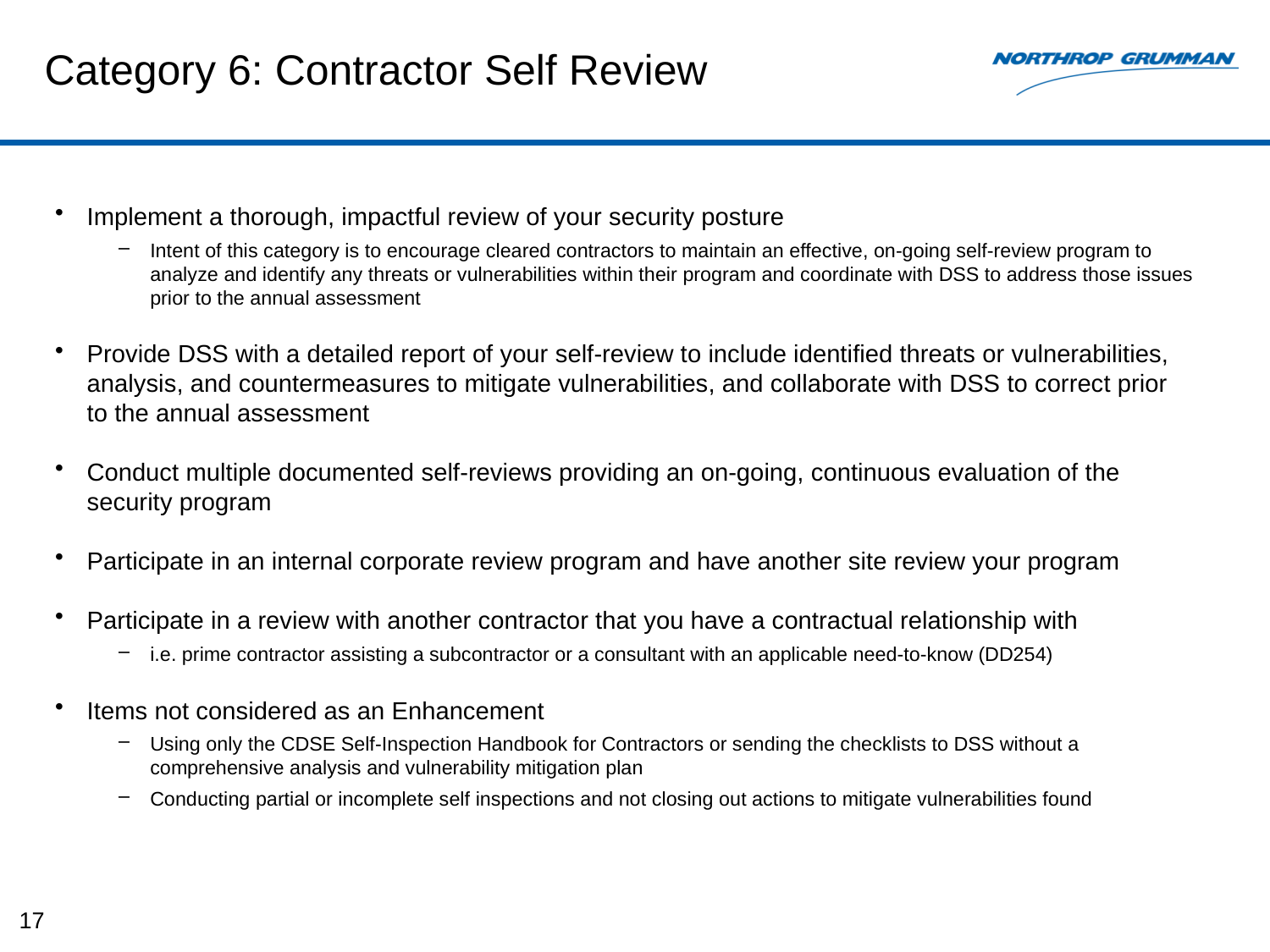

# Category 6: Contractor Self Review
Implement a thorough, impactful review of your security posture
Intent of this category is to encourage cleared contractors to maintain an effective, on-going self-review program to analyze and identify any threats or vulnerabilities within their program and coordinate with DSS to address those issues prior to the annual assessment
Provide DSS with a detailed report of your self-review to include identified threats or vulnerabilities, analysis, and countermeasures to mitigate vulnerabilities, and collaborate with DSS to correct prior to the annual assessment
Conduct multiple documented self-reviews providing an on-going, continuous evaluation of the security program
Participate in an internal corporate review program and have another site review your program
Participate in a review with another contractor that you have a contractual relationship with
i.e. prime contractor assisting a subcontractor or a consultant with an applicable need-to-know (DD254)
Items not considered as an Enhancement
Using only the CDSE Self-Inspection Handbook for Contractors or sending the checklists to DSS without a comprehensive analysis and vulnerability mitigation plan
Conducting partial or incomplete self inspections and not closing out actions to mitigate vulnerabilities found
17